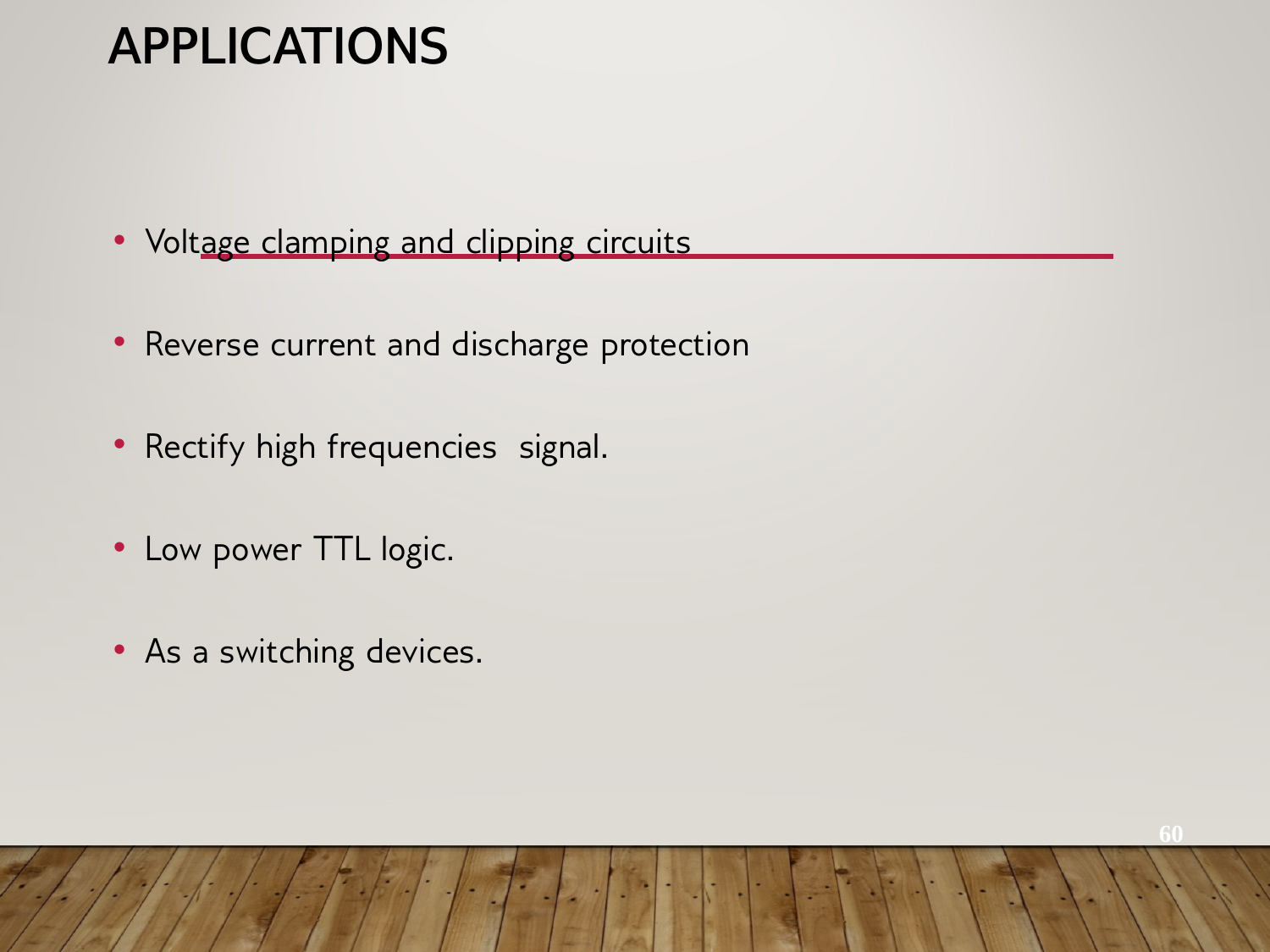

# Applications
Voltage clamping and clipping circuits
Reverse current and discharge protection
Rectify high frequencies  signal.
Low power TTL logic.
As a switching devices.
60